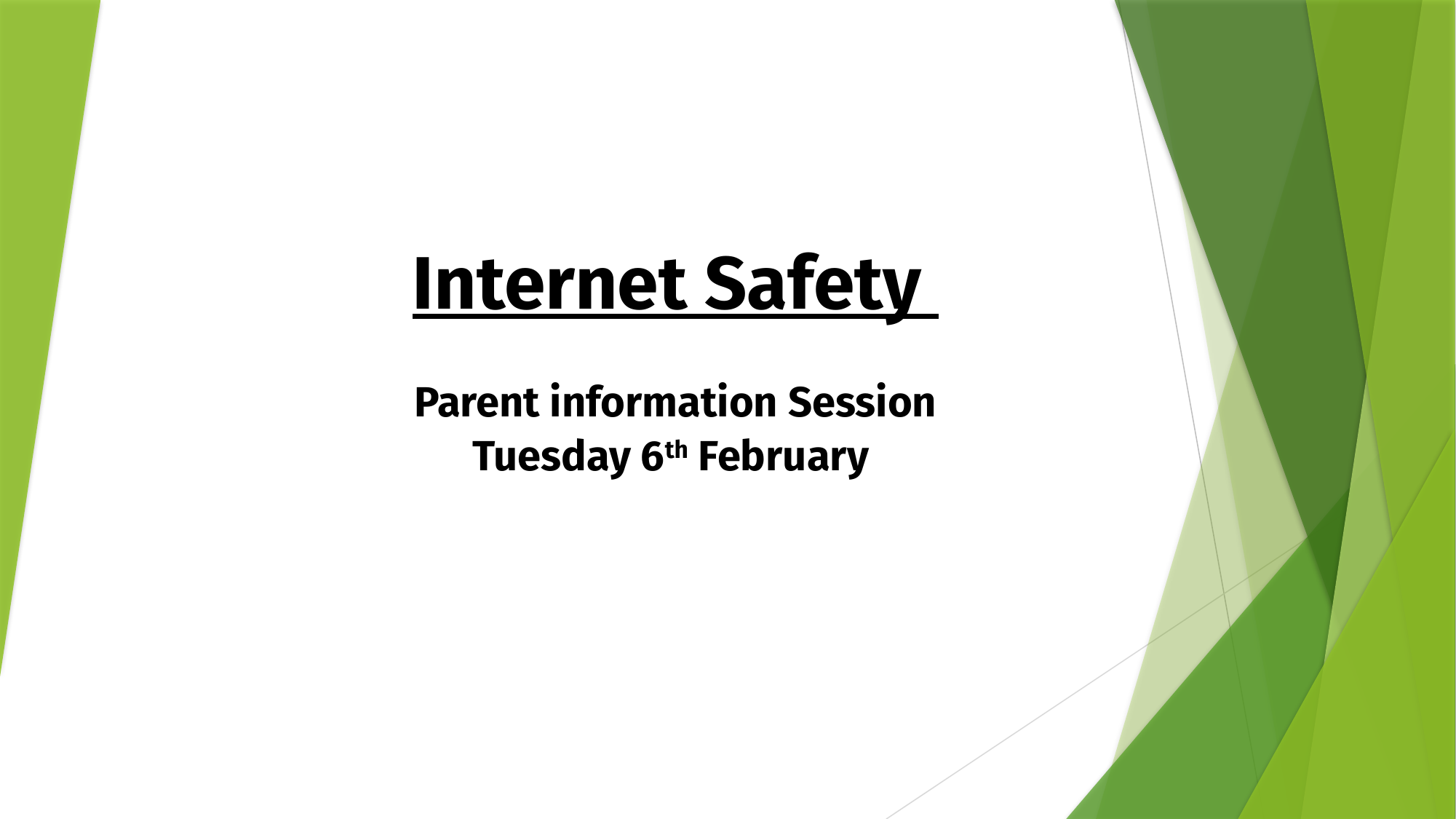

Internet Safety

Parent information Session
Tuesday 6th February